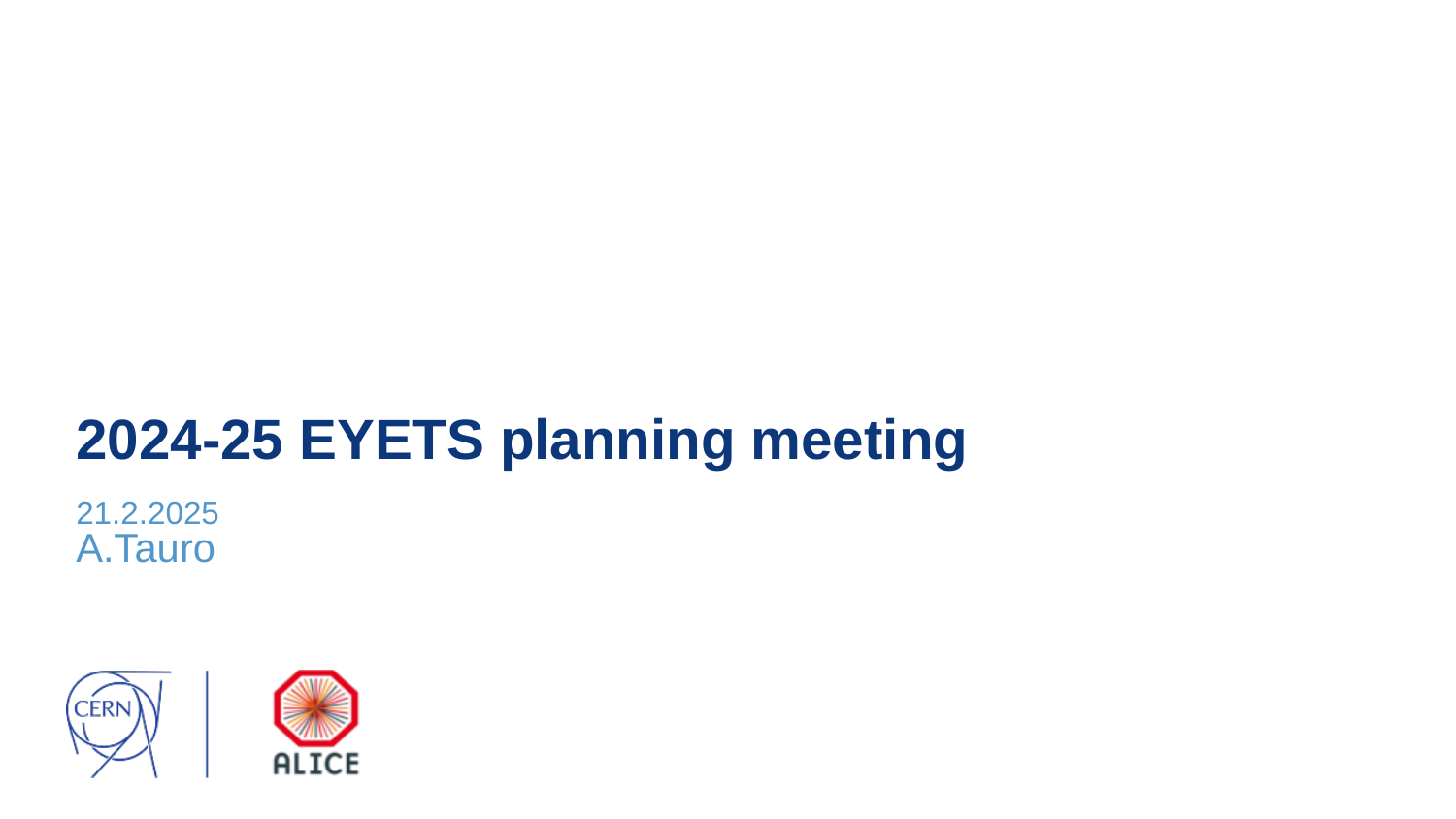

# 2024-25 EYETS planning meeting
21.2.2025
A.Tauro